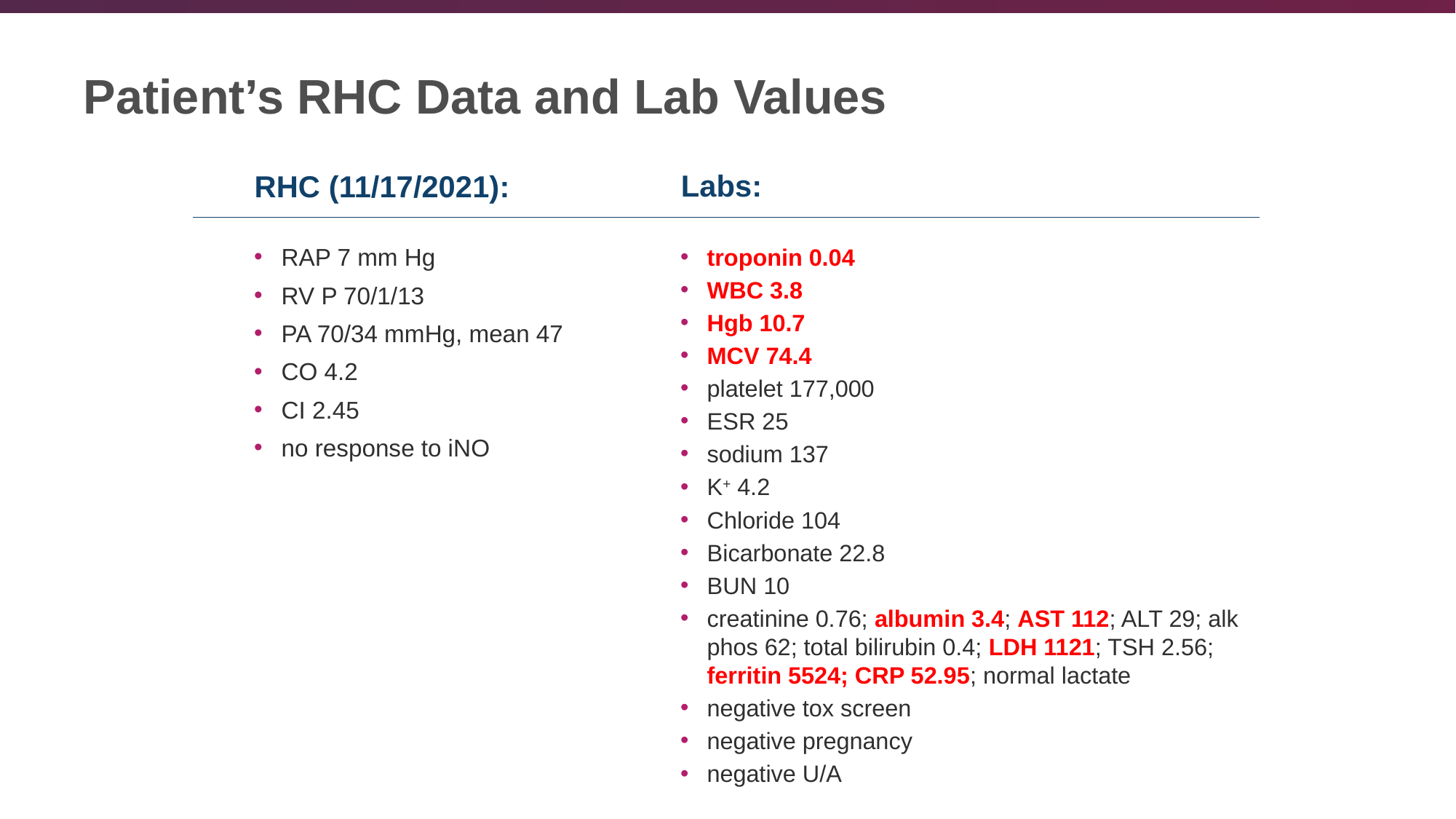

# Patient’s RHC Data and Lab Values
Labs:
RHC (11/17/2021):
RAP 7 mm Hg
RV P 70/1/13
PA 70/34 mmHg, mean 47
CO 4.2
CI 2.45
no response to iNO
troponin 0.04
WBC 3.8
Hgb 10.7
MCV 74.4
platelet 177,000
ESR 25
sodium 137
K+ 4.2
Chloride 104
Bicarbonate 22.8
BUN 10
creatinine 0.76; albumin 3.4; AST 112; ALT 29; alk phos 62; total bilirubin 0.4; LDH 1121; TSH 2.56; ferritin 5524; CRP 52.95; normal lactate
negative tox screen
negative pregnancy
negative U/A